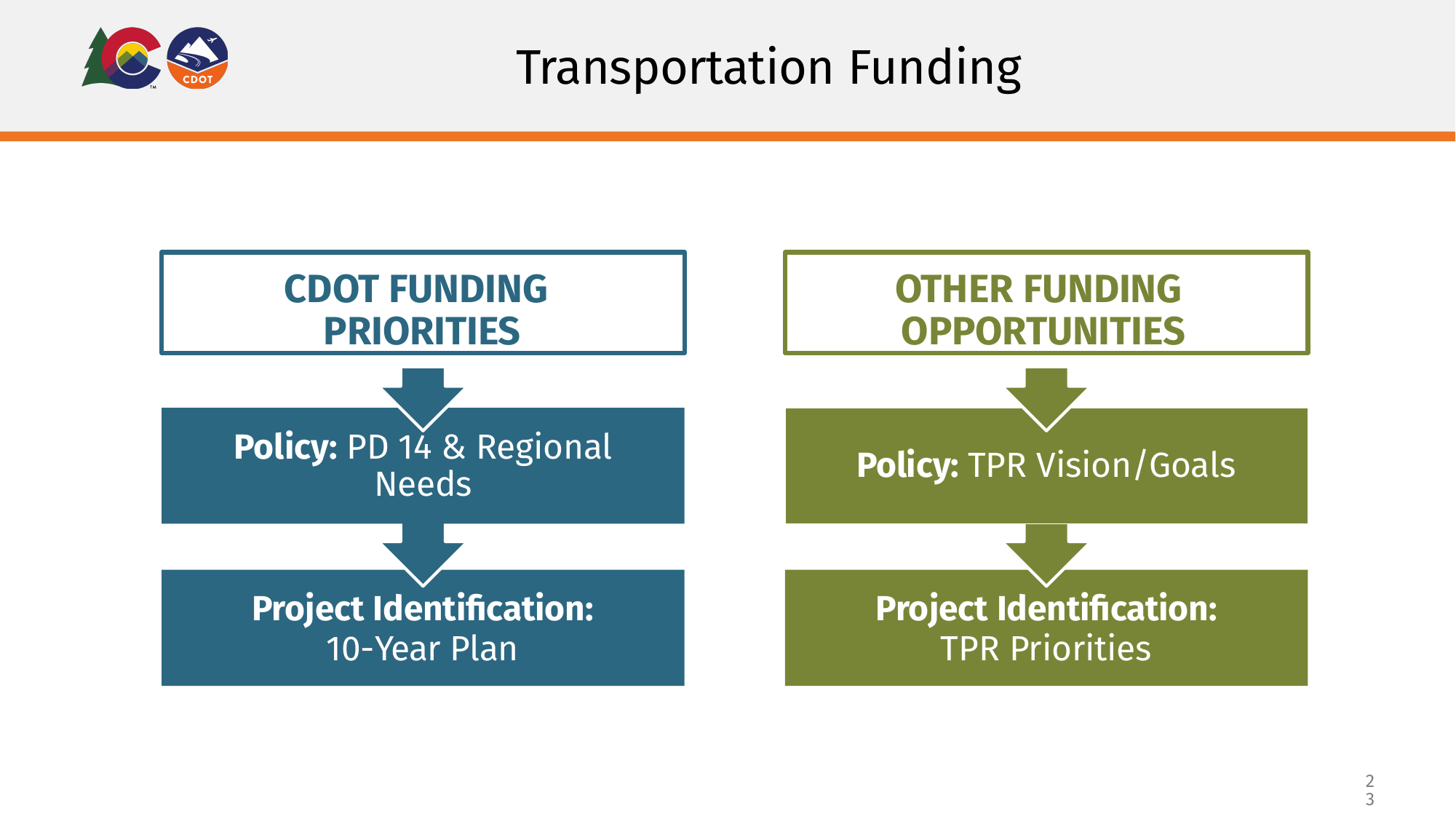

# Transportation Funding

OTHER FUNDING OPPORTUNITIES
CDOT FUNDING PRIORITIES

Policy: PD 14 & Regional Needs

Project Identification:
10-Year Plan
Policy: TPR Vision/Goals

Project Identification:
TPR Priorities
23